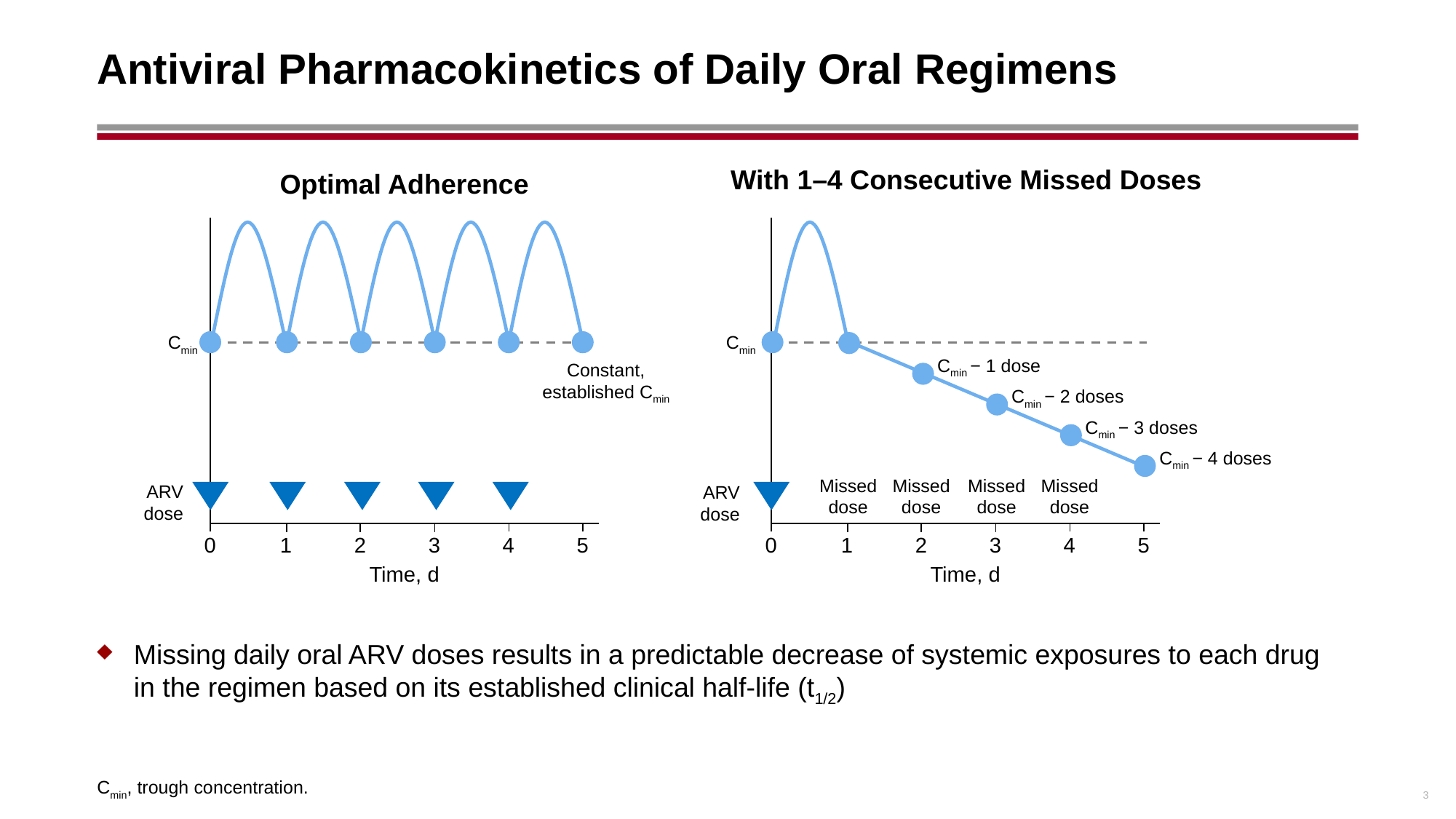

# Antiviral Pharmacokinetics of Daily Oral Regimens
With 1–4 Consecutive Missed Doses
Optimal Adherence

Cmin
Cmin

Constant, established Cmin
Cmin − 1 dose

Cmin − 2 doses

Cmin − 3 doses

Cmin − 4 doses

Missed dose
Missed dose
Missed dose
Missed dose
ARV
dose
ARV
dose

0
1
2
3
4
5
0
1
2
3
4
5
Time, d
Time, d
Missing daily oral ARV doses results in a predictable decrease of systemic exposures to each drug in the regimen based on its established clinical half-life (t1/2)
3
Cmin, trough concentration.